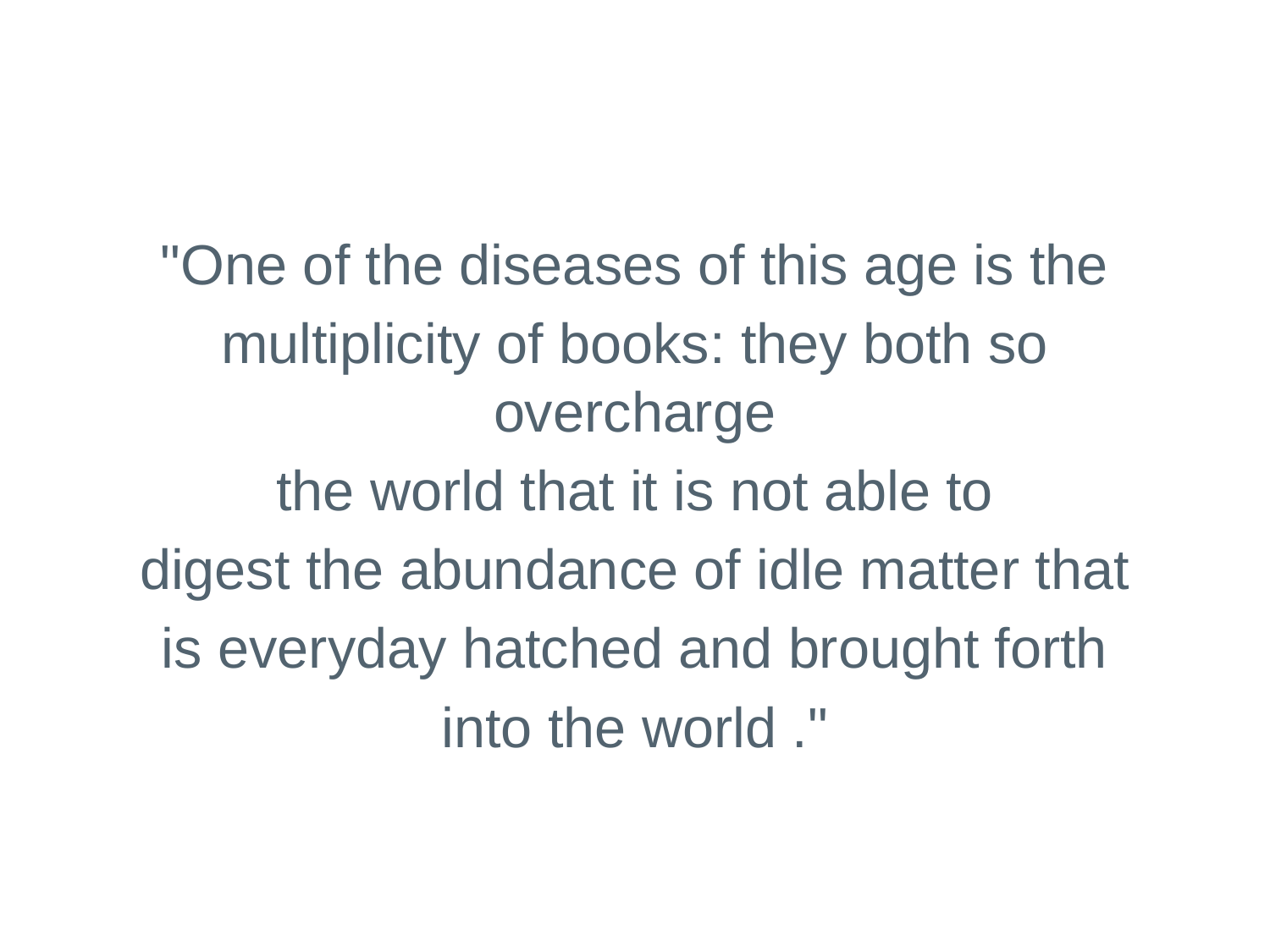

#
"One of the diseases of this age is the
multiplicity of books: they both so overcharge
the world that it is not able to
digest the abundance of idle matter that
is everyday hatched and brought forth
into the world ."